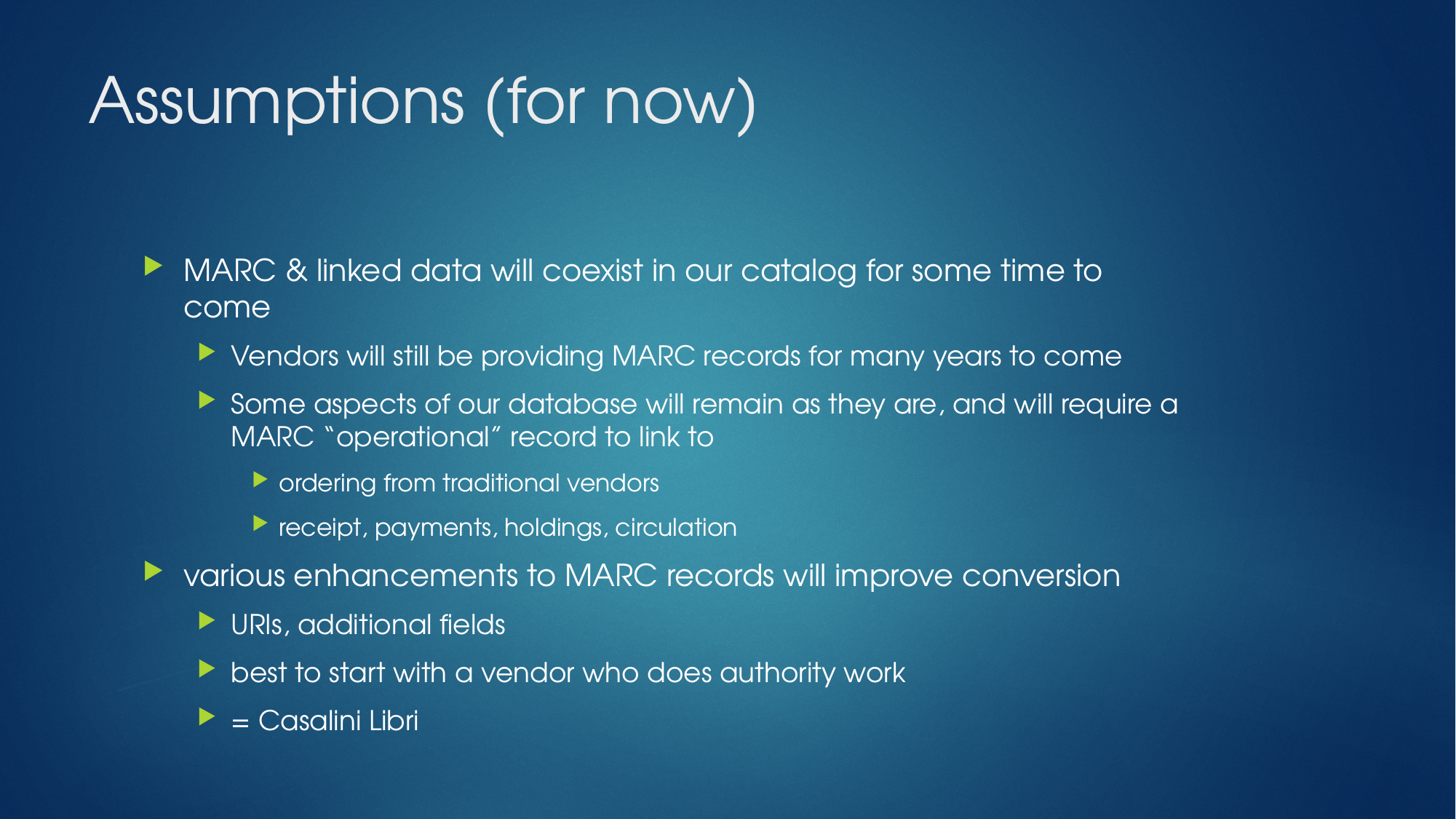

# Assumptions (for now)
MARC & linked data will coexist in our catalog for some time to come
Vendors will still be providing MARC records for many years to come
Some aspects of our database will remain as they are, and will require a MARC “operational” record to link to
ordering from traditional vendors
receipt, payments, holdings, circulation
various enhancements to MARC records will improve conversion
URIs, additional fields
best to start with a vendor who does authority work
= Casalini Libri